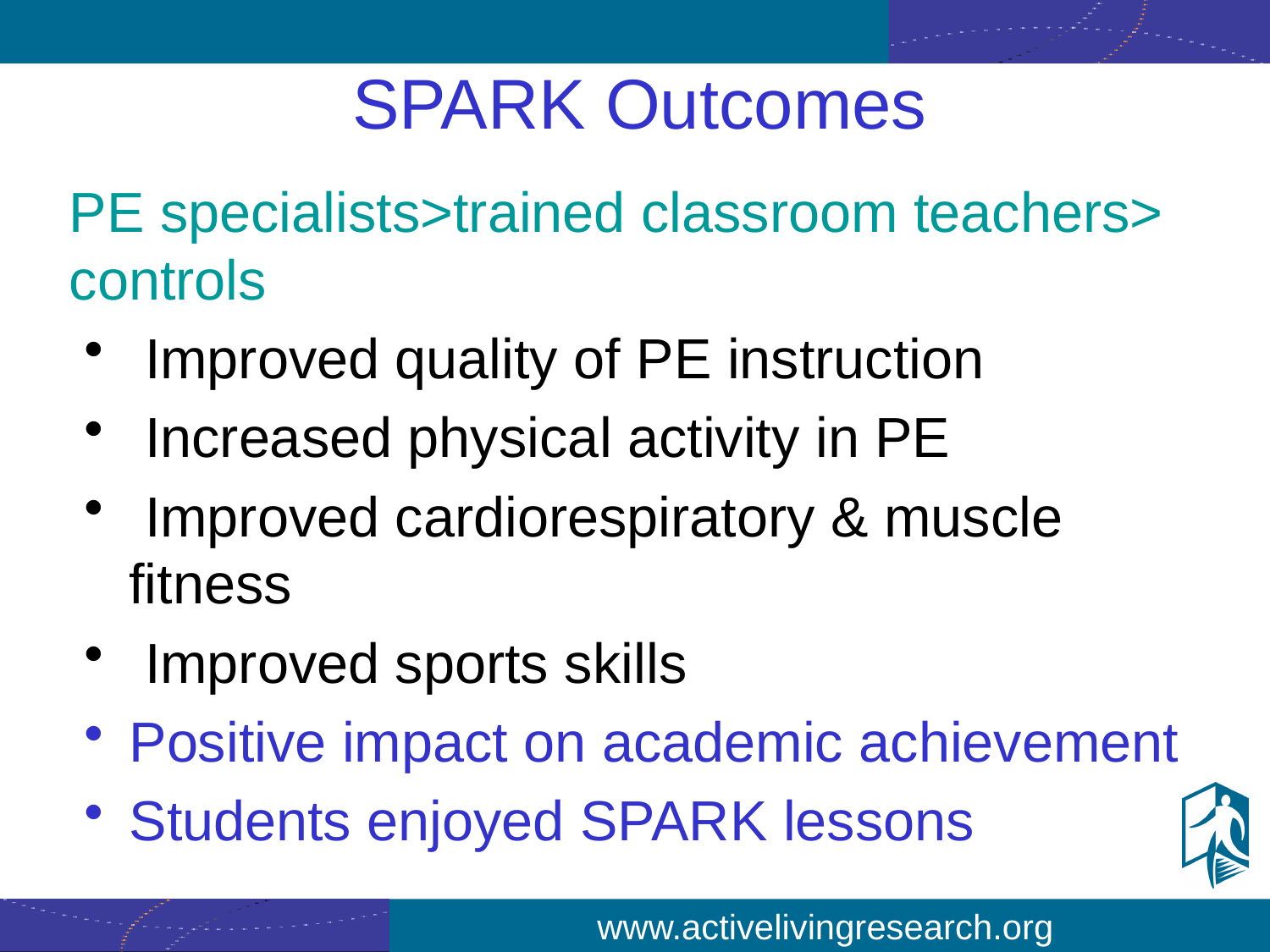

# SPARK Outcomes
PE specialists>trained classroom teachers> controls
 Improved quality of PE instruction
 Increased physical activity in PE
 Improved cardiorespiratory & muscle fitness
 Improved sports skills
Positive impact on academic achievement
Students enjoyed SPARK lessons